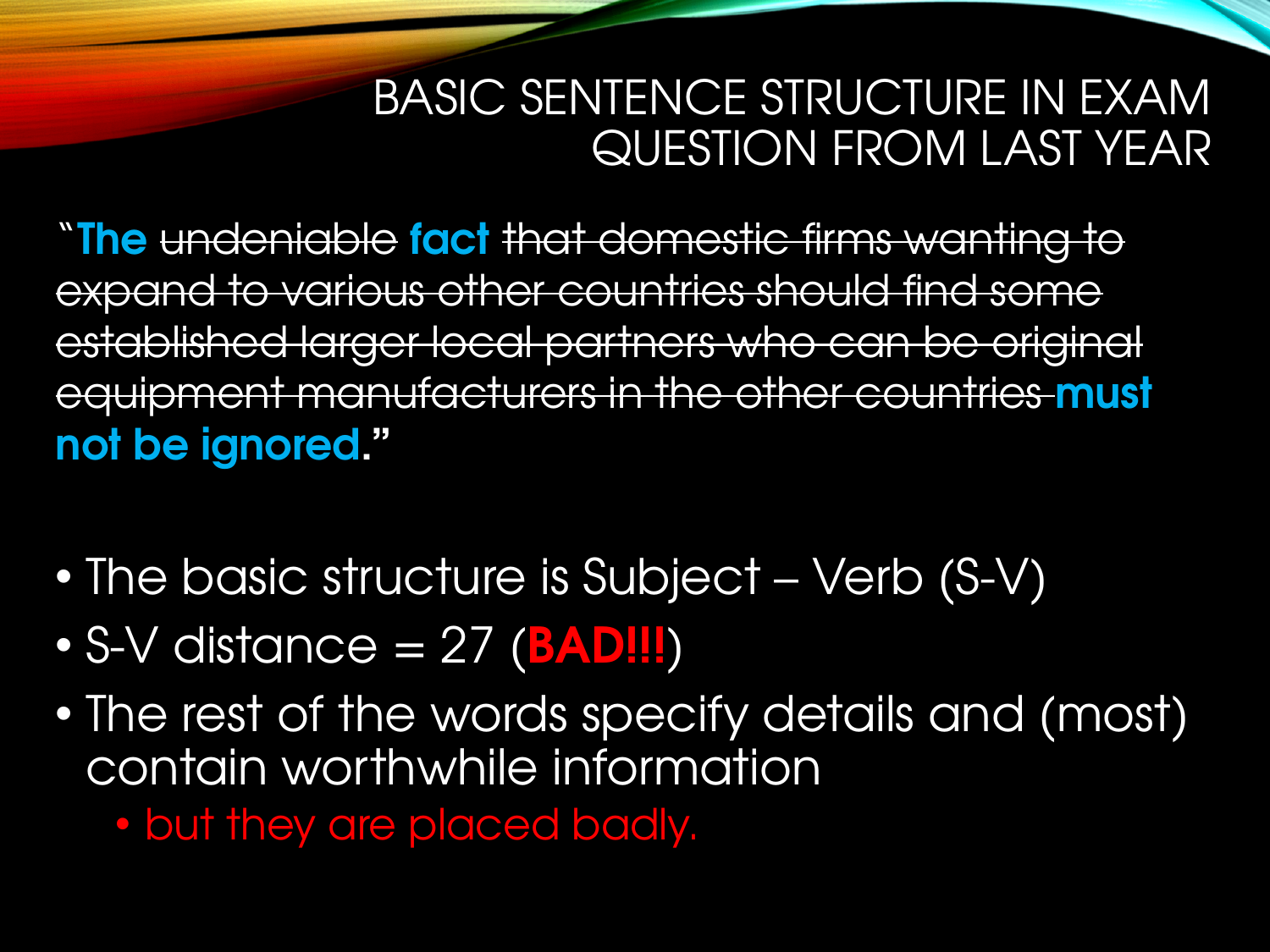

# basic sentence structure in exam question from last year
“The undeniable fact that domestic firms wanting to expand to various other countries should find some established larger local partners who can be original equipment manufacturers in the other countries must not be ignored.”

The basic structure is Subject – Verb (S-V)
S-V distance = 27 (BAD!!!)
The rest of the words specify details and (most) contain worthwhile information
but they are placed badly.